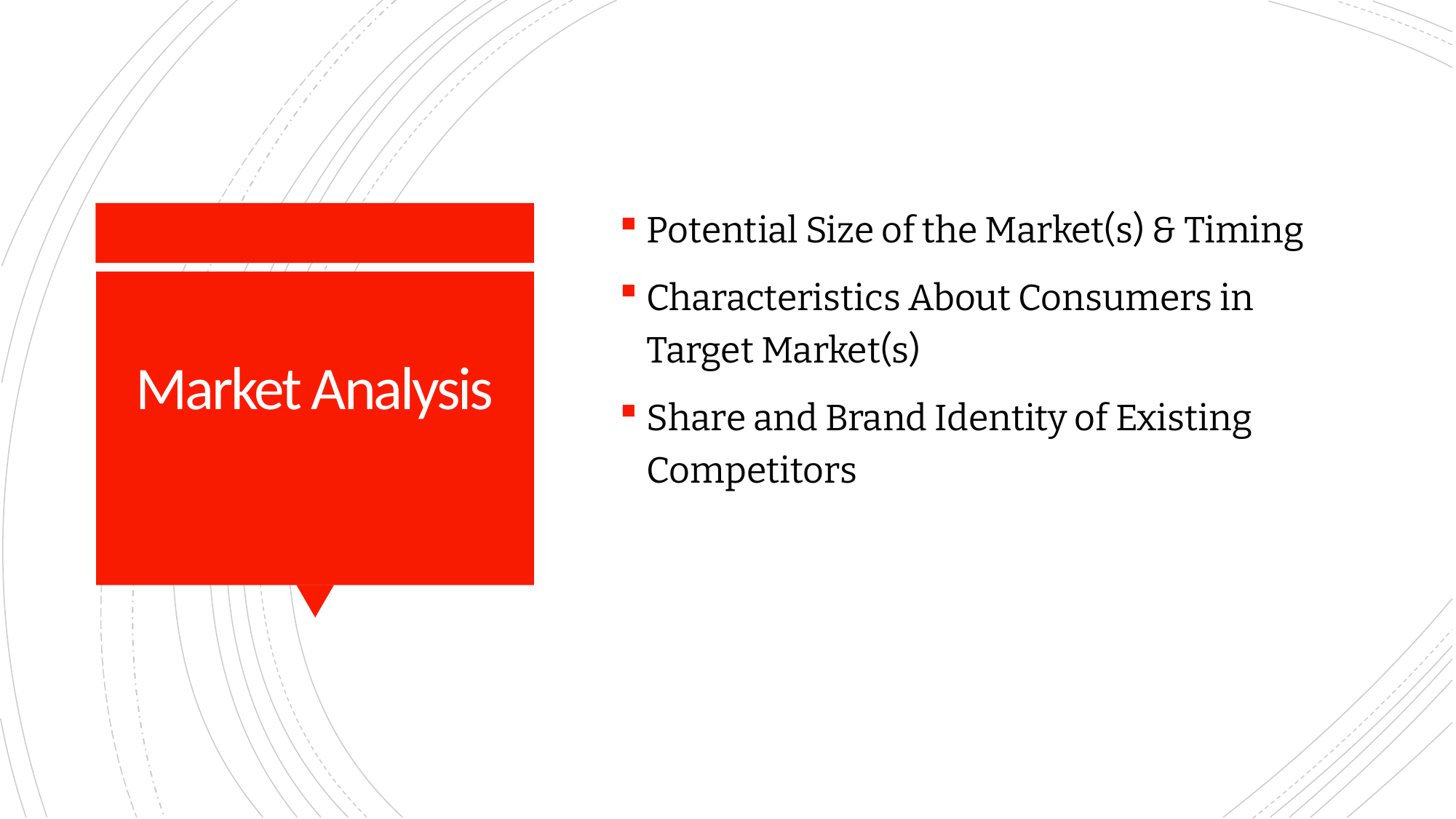

Potential Size of the Market(s) & Timing
Characteristics About Consumers in Target Market(s)
Share and Brand Identity of Existing Competitors
# Market Analysis